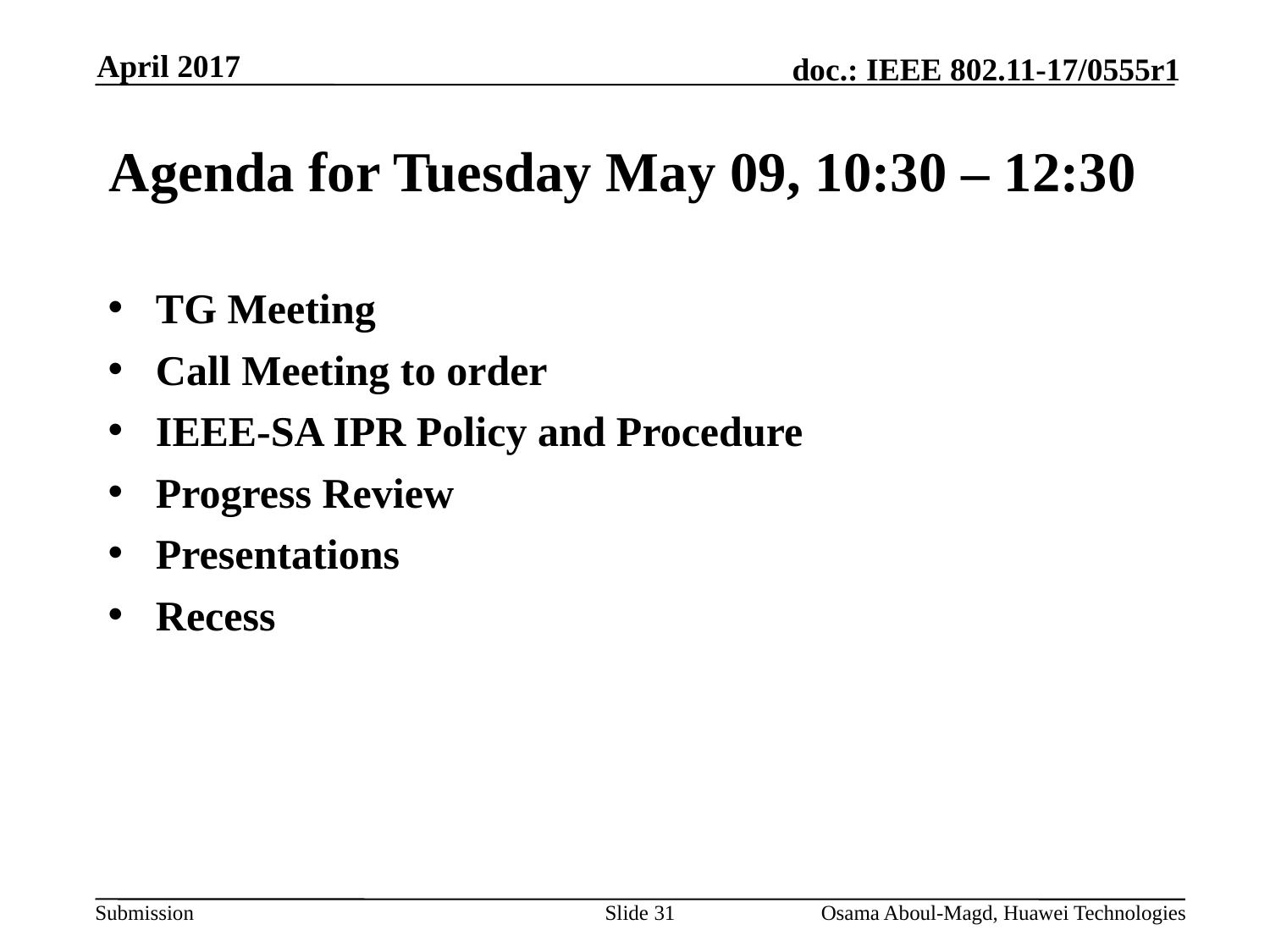

April 2017
# Agenda for Tuesday May 09, 10:30 – 12:30
TG Meeting
Call Meeting to order
IEEE-SA IPR Policy and Procedure
Progress Review
Presentations
Recess
Slide 31
Osama Aboul-Magd, Huawei Technologies